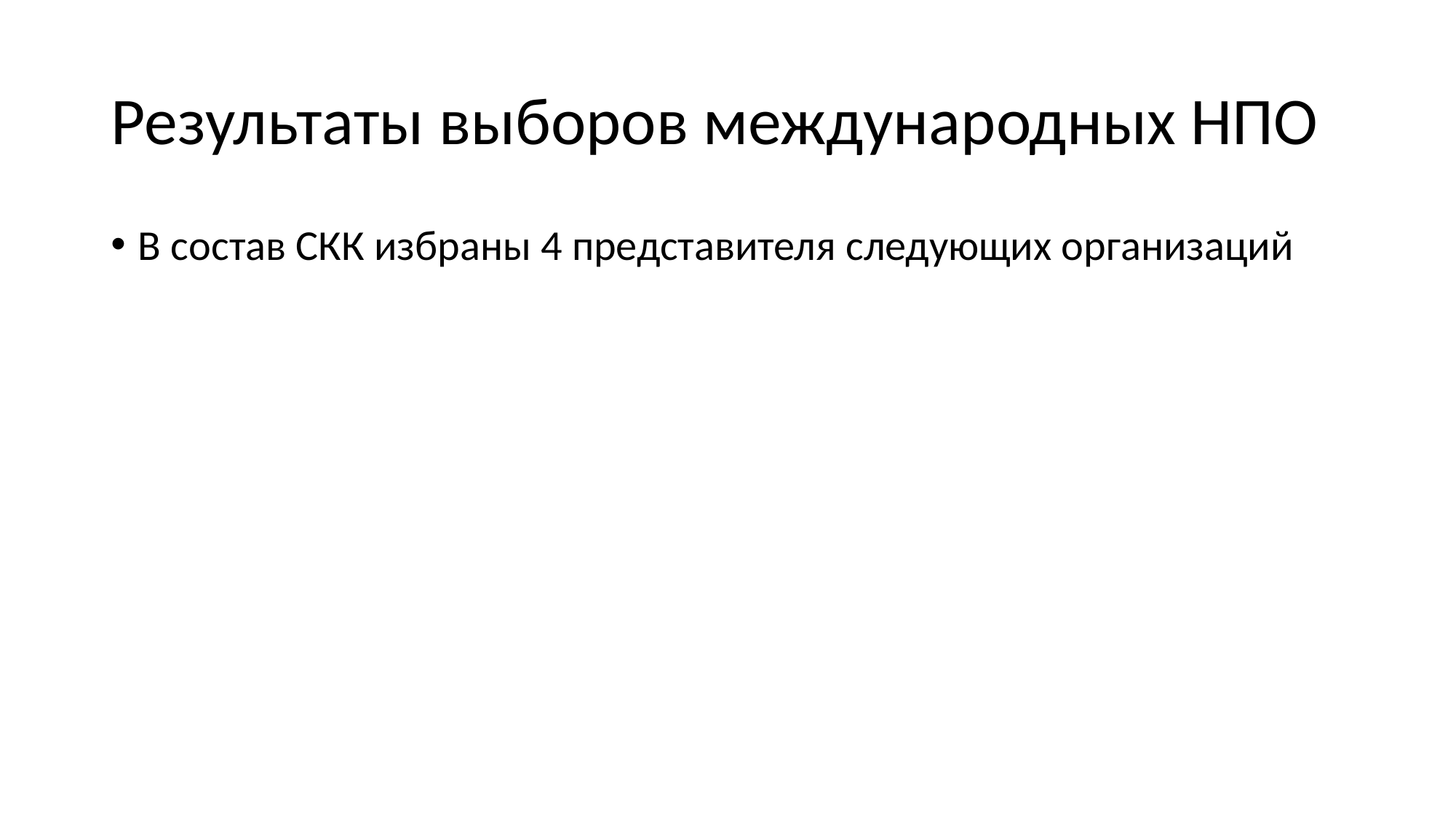

# Результаты выборов международных НПО
В состав СКК избраны 4 представителя следующих организаций